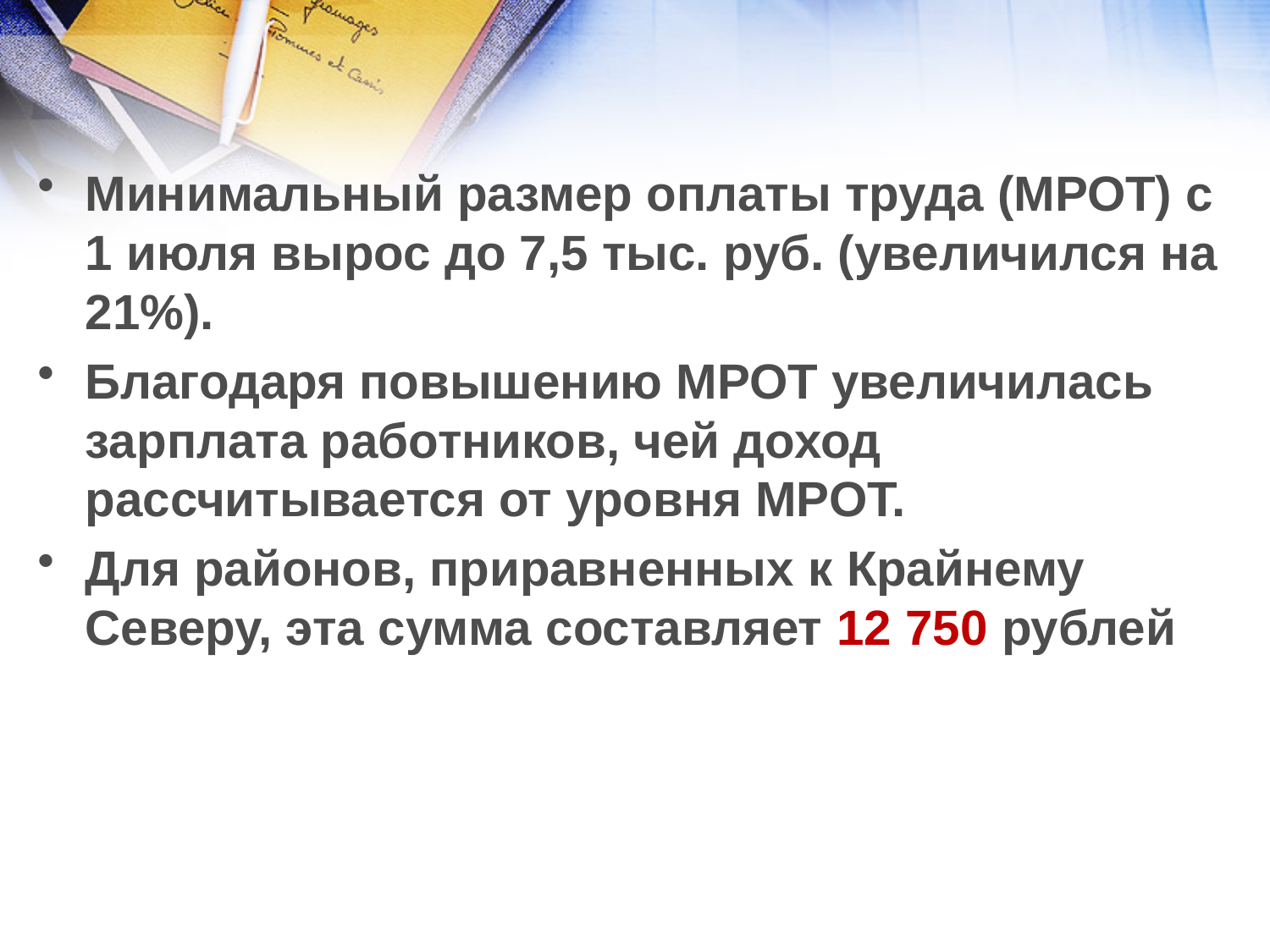

Минимальный размер оплаты труда (МРОТ) с 1 июля вырос до 7,5 тыс. руб. (увеличился на 21%).
Благодаря повышению МРОТ увеличилась зарплата работников, чей доход рассчитывается от уровня МРОТ.
Для районов, приравненных к Крайнему Северу, эта сумма составляет 12 750 рублей